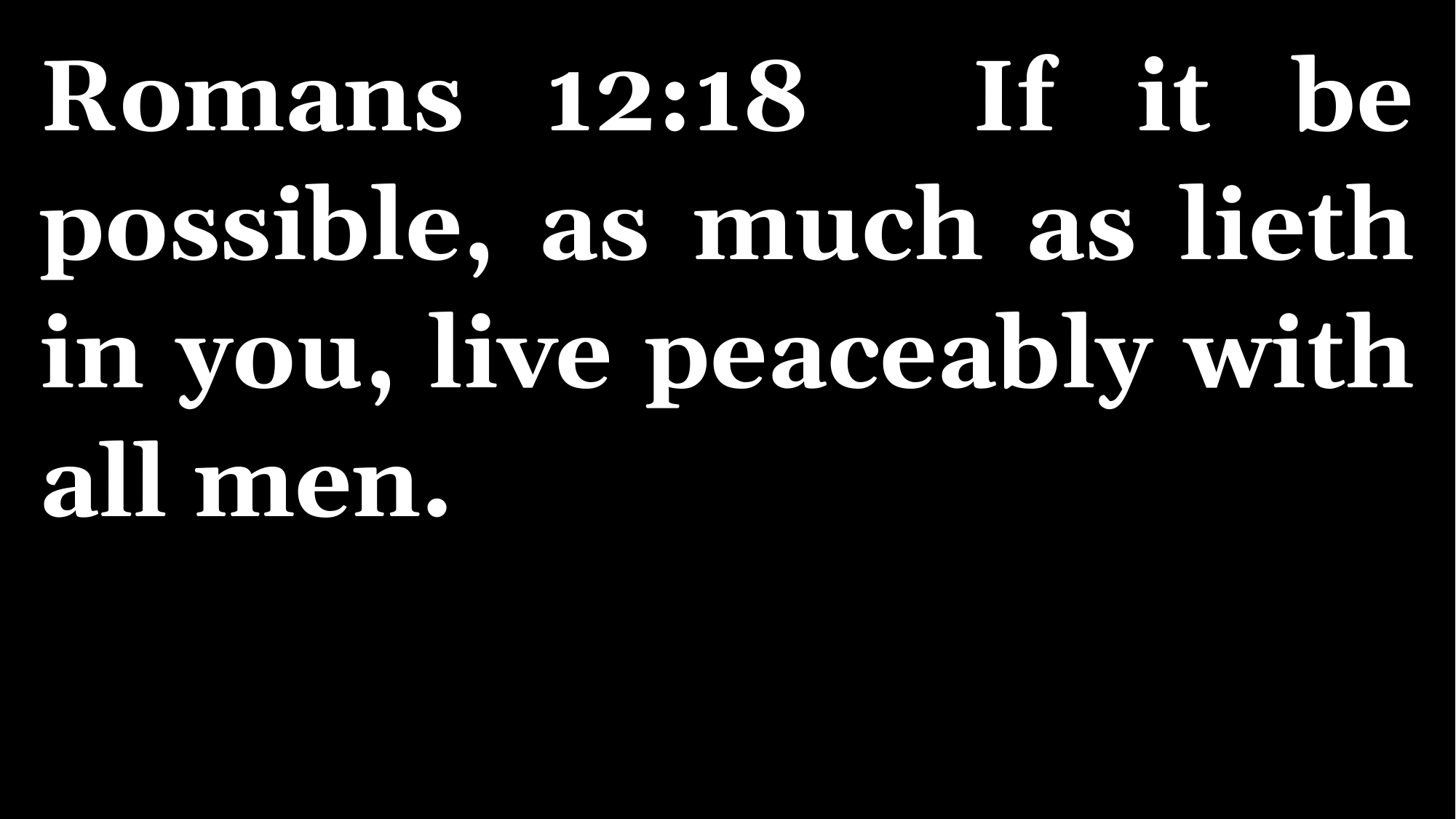

Romans 12:18  If it be possible, as much as lieth in you, live peaceably with all men.